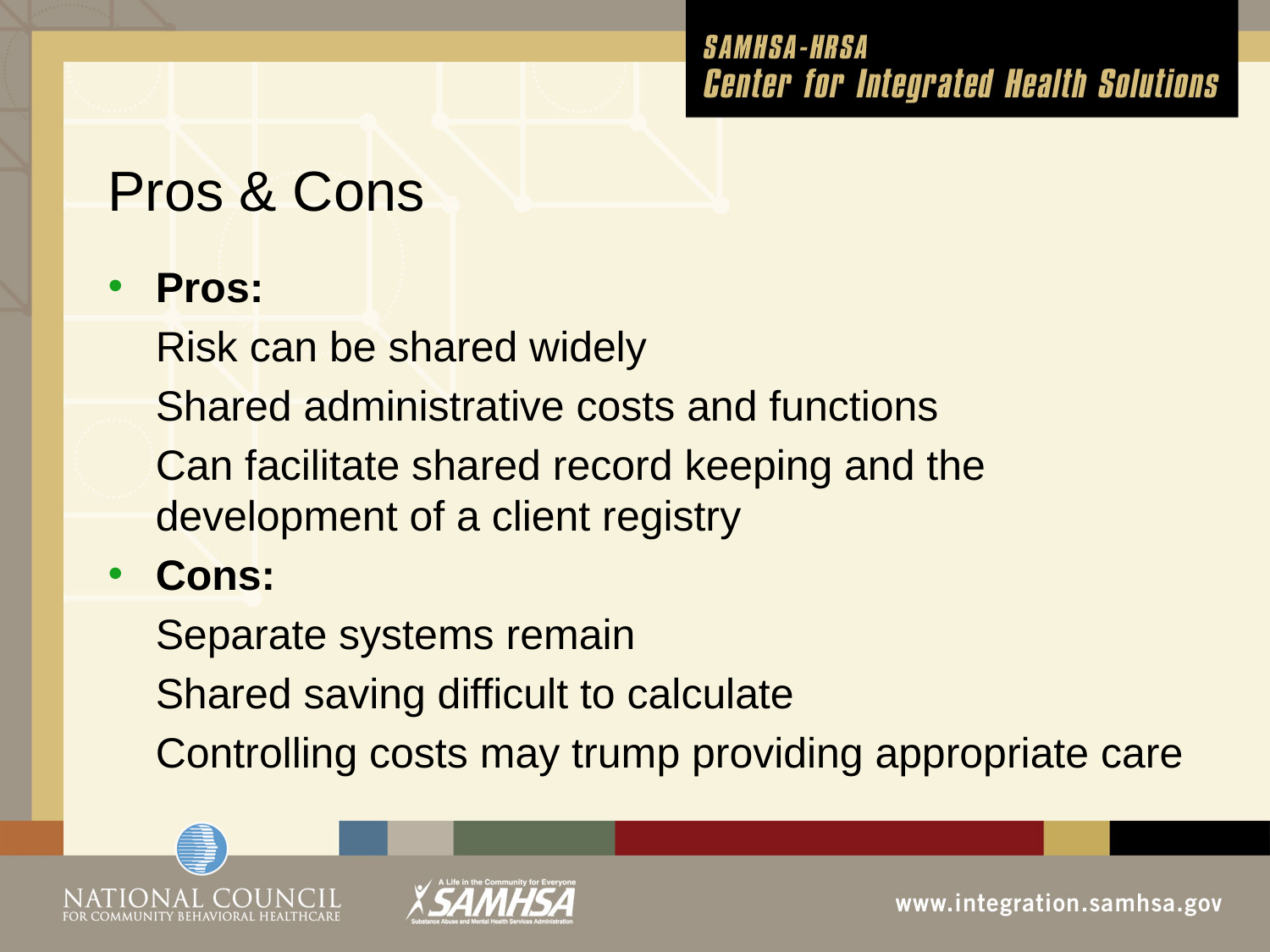

# Pros & Cons
Pros:
	Risk can be shared widely
	Shared administrative costs and functions
	Can facilitate shared record keeping and the development of a client registry
Cons:
	Separate systems remain
	Shared saving difficult to calculate
	Controlling costs may trump providing appropriate care